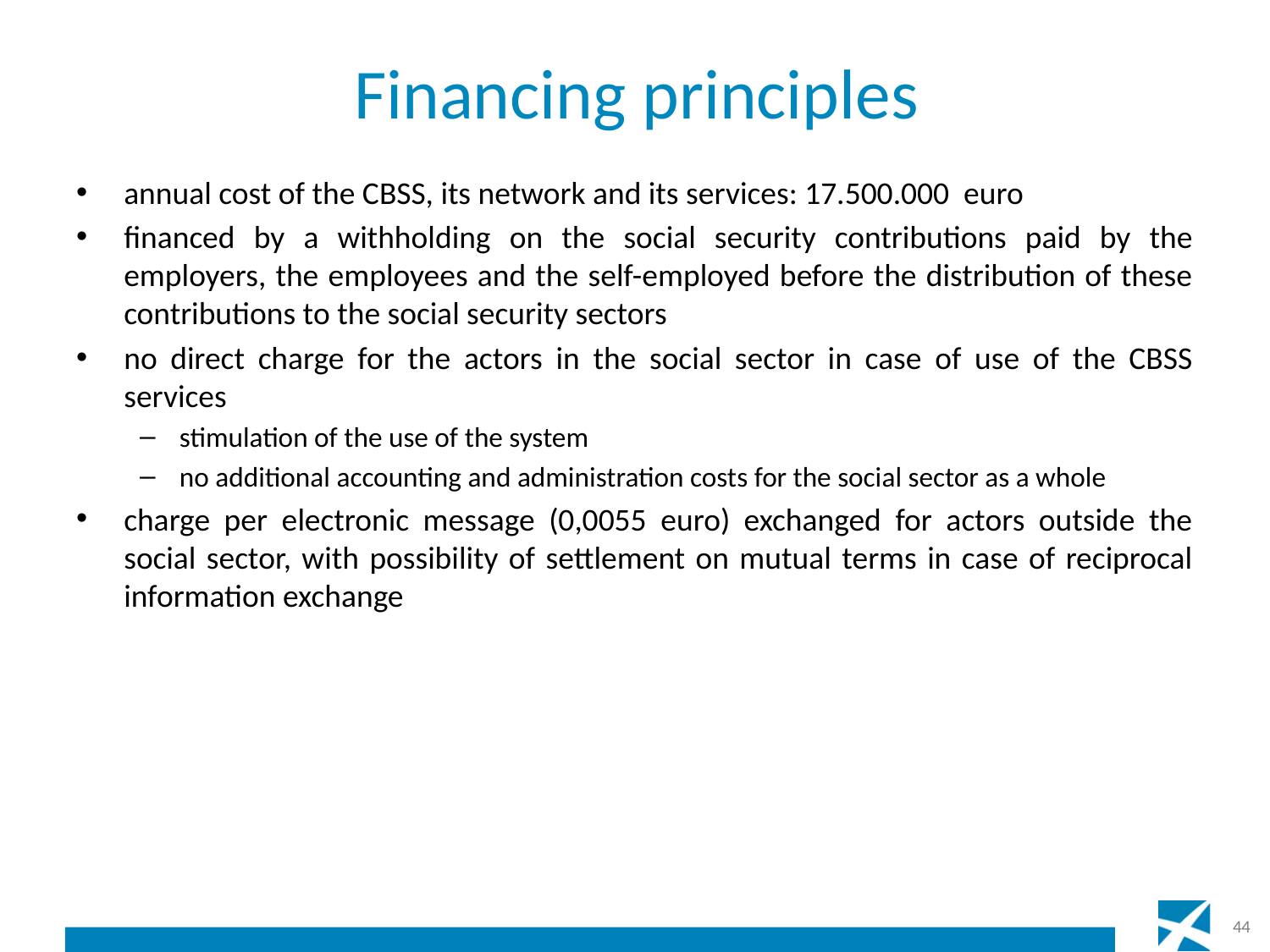

# Financing principles
annual cost of the CBSS, its network and its services: 17.500.000  euro
financed by a withholding on the social security contributions paid by the employers, the employees and the self-employed before the distribution of these contributions to the social security sectors
no direct charge for the actors in the social sector in case of use of the CBSS services
stimulation of the use of the system
no additional accounting and administration costs for the social sector as a whole
charge per electronic message (0,0055 euro) exchanged for actors outside the social sector, with possibility of settlement on mutual terms in case of reciprocal information exchange
44